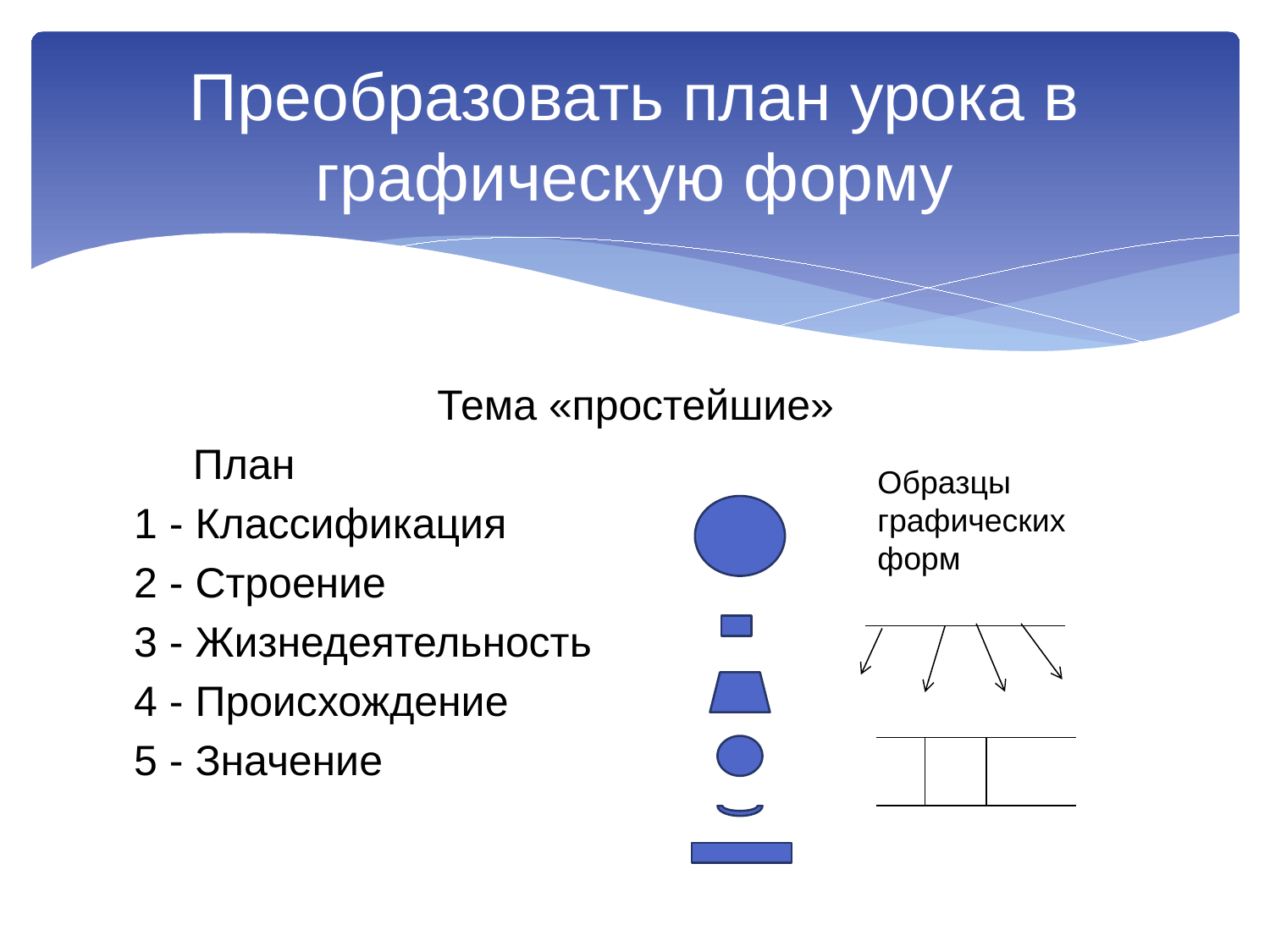

# Преобразовать план урока в графическую форму
Тема «простейшие»
     План
1 - Классификация
2 - Строение
3 - Жизнедеятельность
4 - Происхождение
5 - Значение
Образцы графических форм